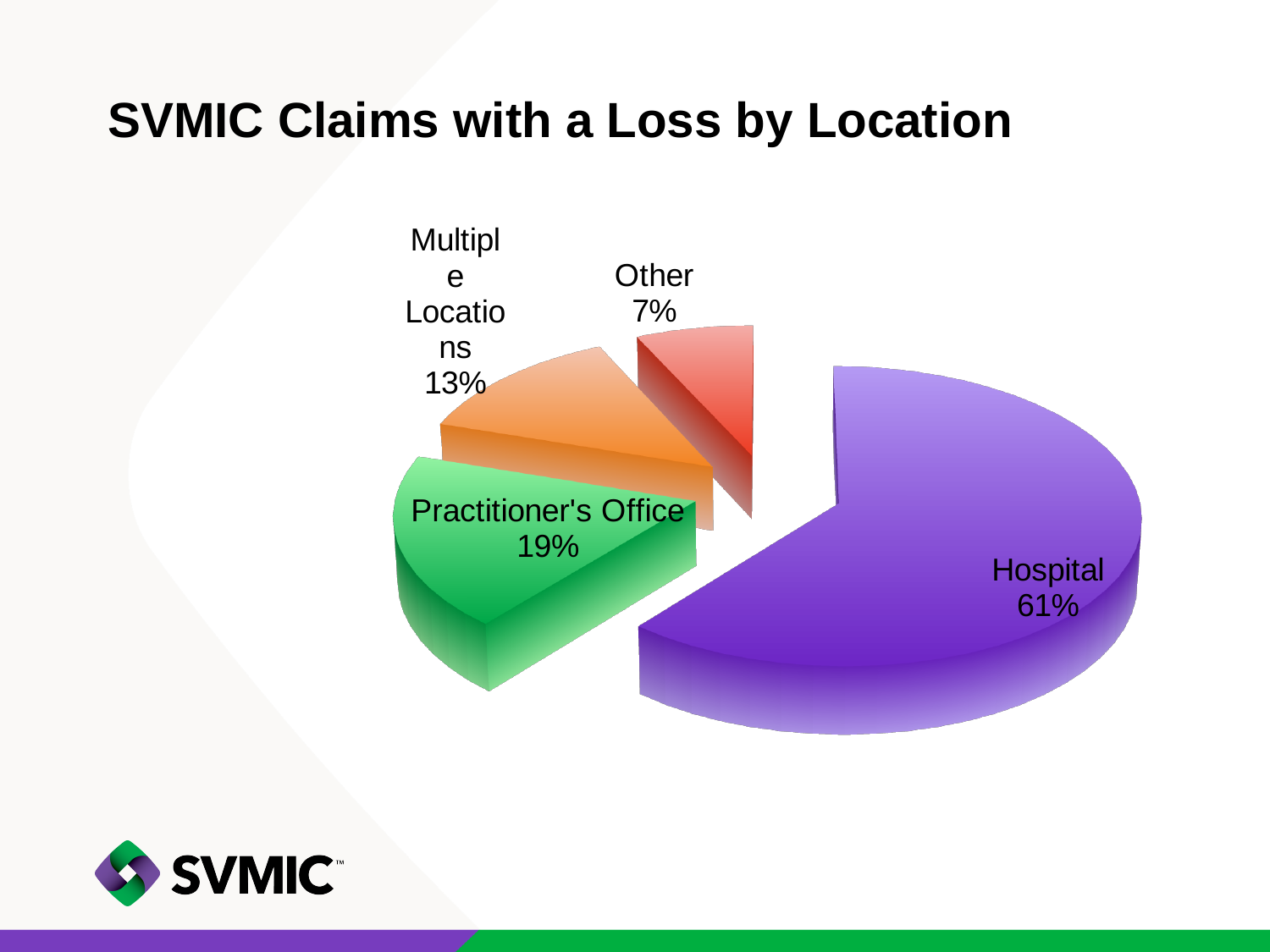

# SVMIC Claims with a Loss by Location

[unsupported chart]